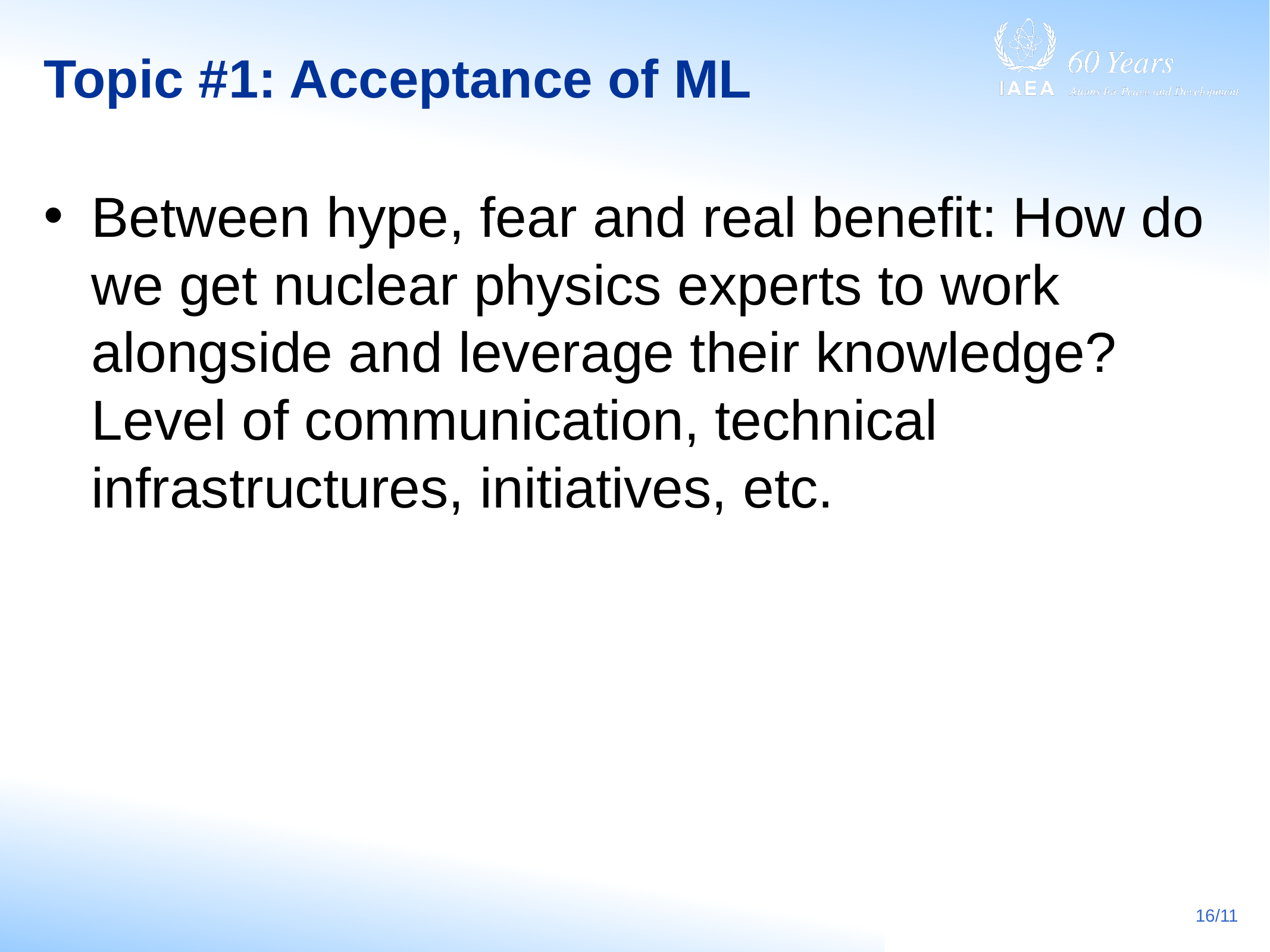

# Topic #1: Acceptance of ML
Between hype, fear and real benefit: How do we get nuclear physics experts to work alongside and leverage their knowledge? Level of communication, technical infrastructures, initiatives, etc.
16/11